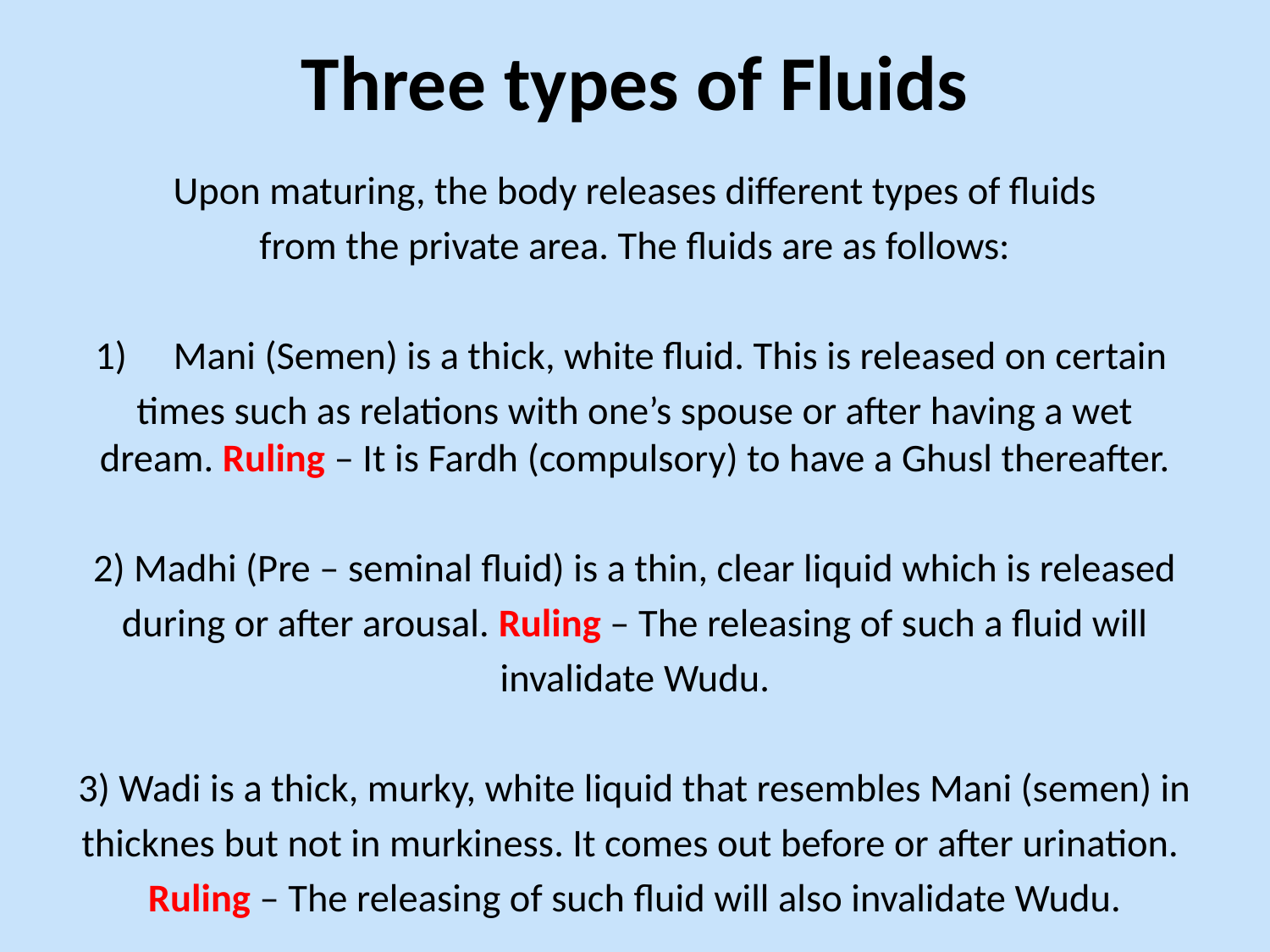

# Three types of Fluids
Upon maturing, the body releases different types of fluids
from the private area. The fluids are as follows:

Mani (Semen) is a thick, white fluid. This is released on certain
times such as relations with one’s spouse or after having a wet dream. Ruling – It is Fardh (compulsory) to have a Ghusl thereafter.

2) Madhi (Pre – seminal fluid) is a thin, clear liquid which is released
during or after arousal. Ruling – The releasing of such a fluid will
invalidate Wudu.

3) Wadi is a thick, murky, white liquid that resembles Mani (semen) in
thicknes but not in murkiness. It comes out before or after urination.
Ruling – The releasing of such fluid will also invalidate Wudu.